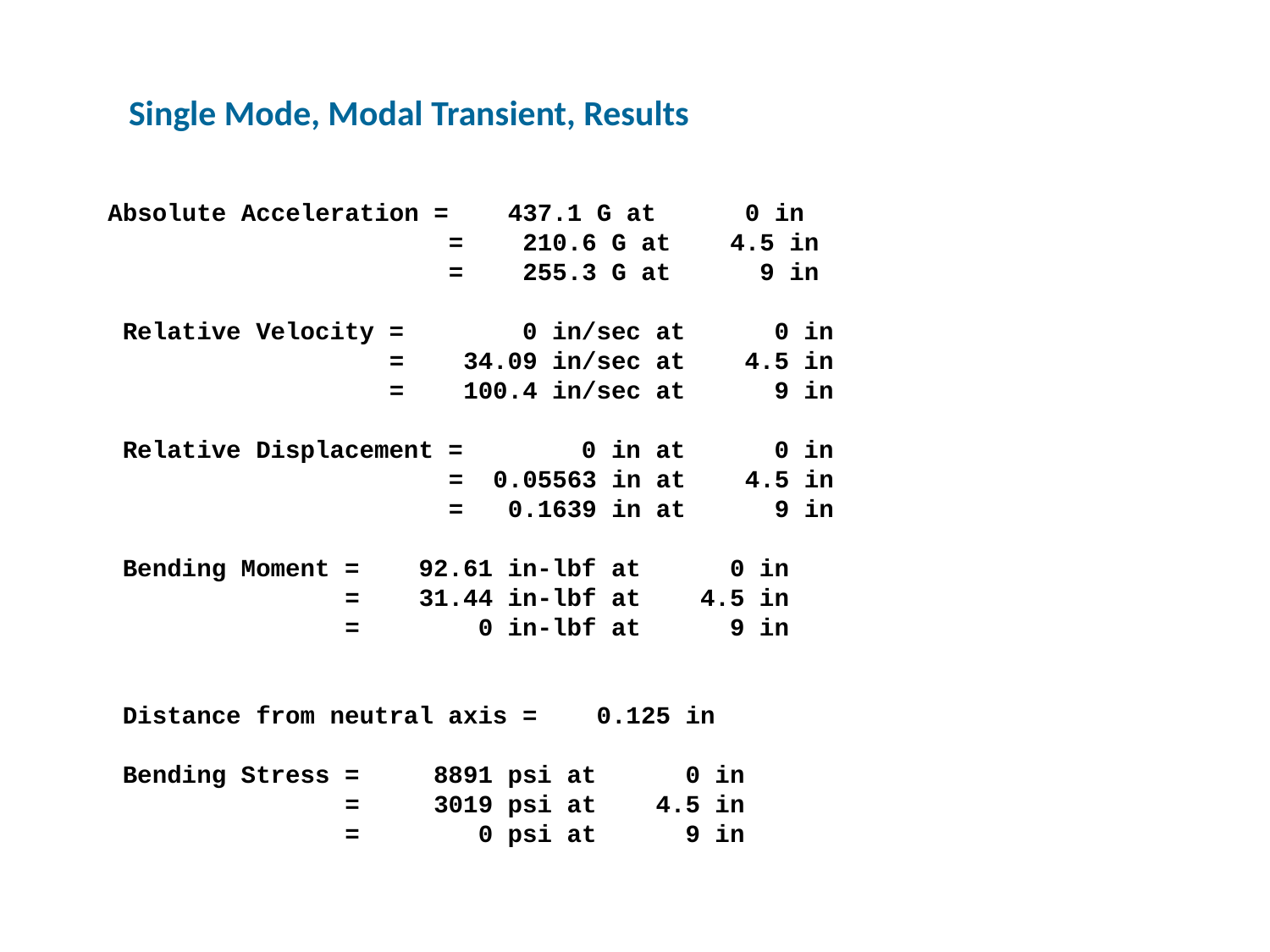

Single Mode, Modal Transient, Results
Absolute Acceleration =    437.1 G at      0 in
                       =    210.6 G at    4.5 in
                       =    255.3 G at      9 in

 Relative Velocity =        0 in/sec at      0 in
                   =    34.09 in/sec at    4.5 in
                   =    100.4 in/sec at      9 in

 Relative Displacement =        0 in at      0 in
                       =  0.05563 in at    4.5 in
                       =   0.1639 in at      9 in

 Bending Moment =    92.61 in-lbf at      0 in
                =    31.44 in-lbf at    4.5 in
                =        0 in-lbf at      9 in

 Distance from neutral axis =    0.125 in

 Bending Stress =     8891 psi at      0 in
                =     3019 psi at    4.5 in
                =        0 psi at      9 in